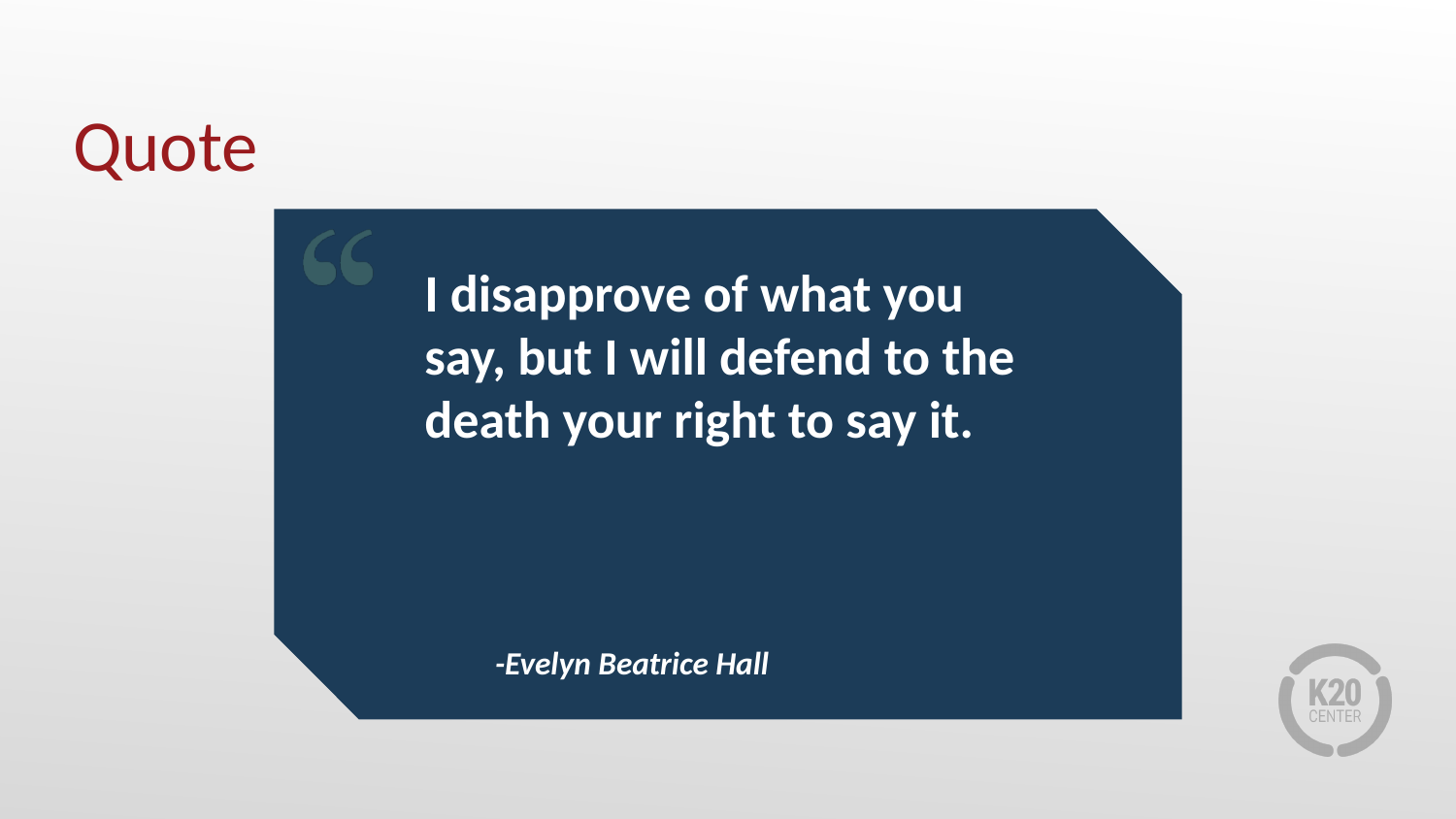

# Quote
I disapprove of what you say, but I will defend to the death your right to say it.
-Evelyn Beatrice Hall